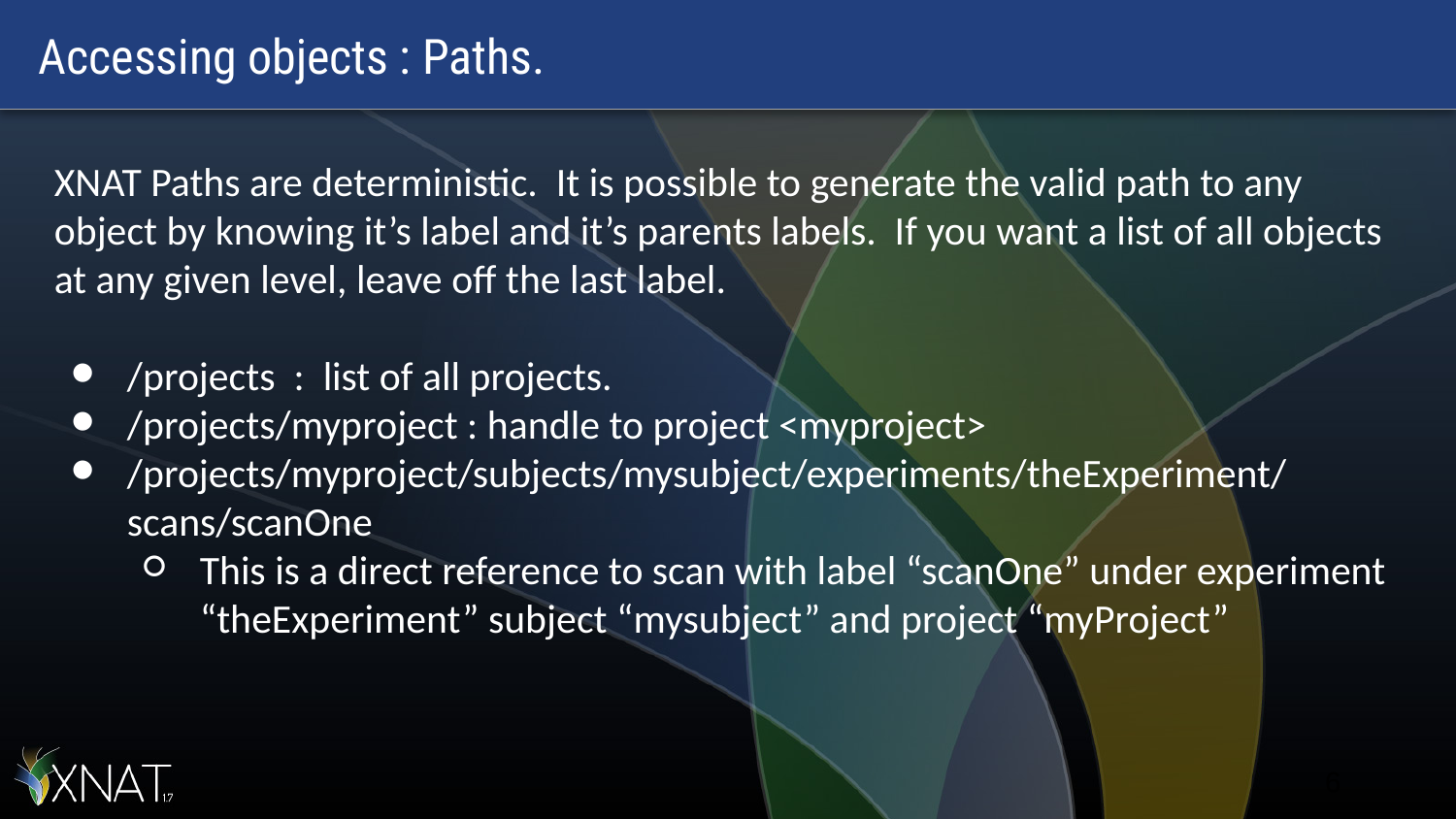

# Accessing objects : Paths.
XNAT Paths are deterministic.  It is possible to generate the valid path to any object by knowing it’s label and it’s parents labels.  If you want a list of all objects at any given level, leave off the last label.

/projects  :  list of all projects.
/projects/myproject : handle to project <myproject>
/projects/myproject/subjects/mysubject/experiments/theExperiment/scans/scanOne
This is a direct reference to scan with label “scanOne” under experiment “theExperiment” subject “mysubject” and project “myProject”
6